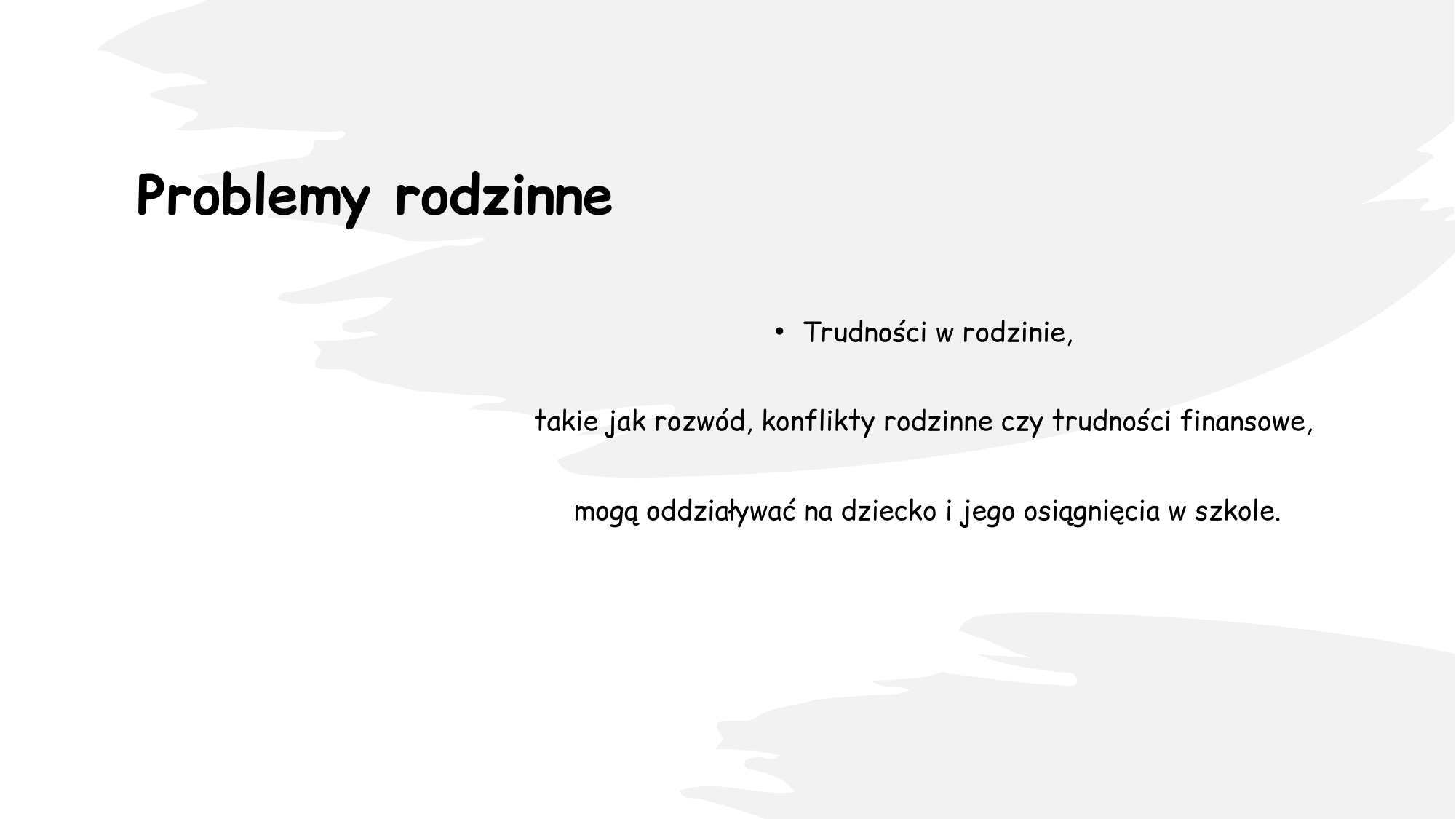

# Problemy rodzinne

Trudności w rodzinie,

takie jak rozwód, konflikty rodzinne czy trudności finansowe,

mogą oddziaływać na dziecko i jego osiągnięcia w szkole.